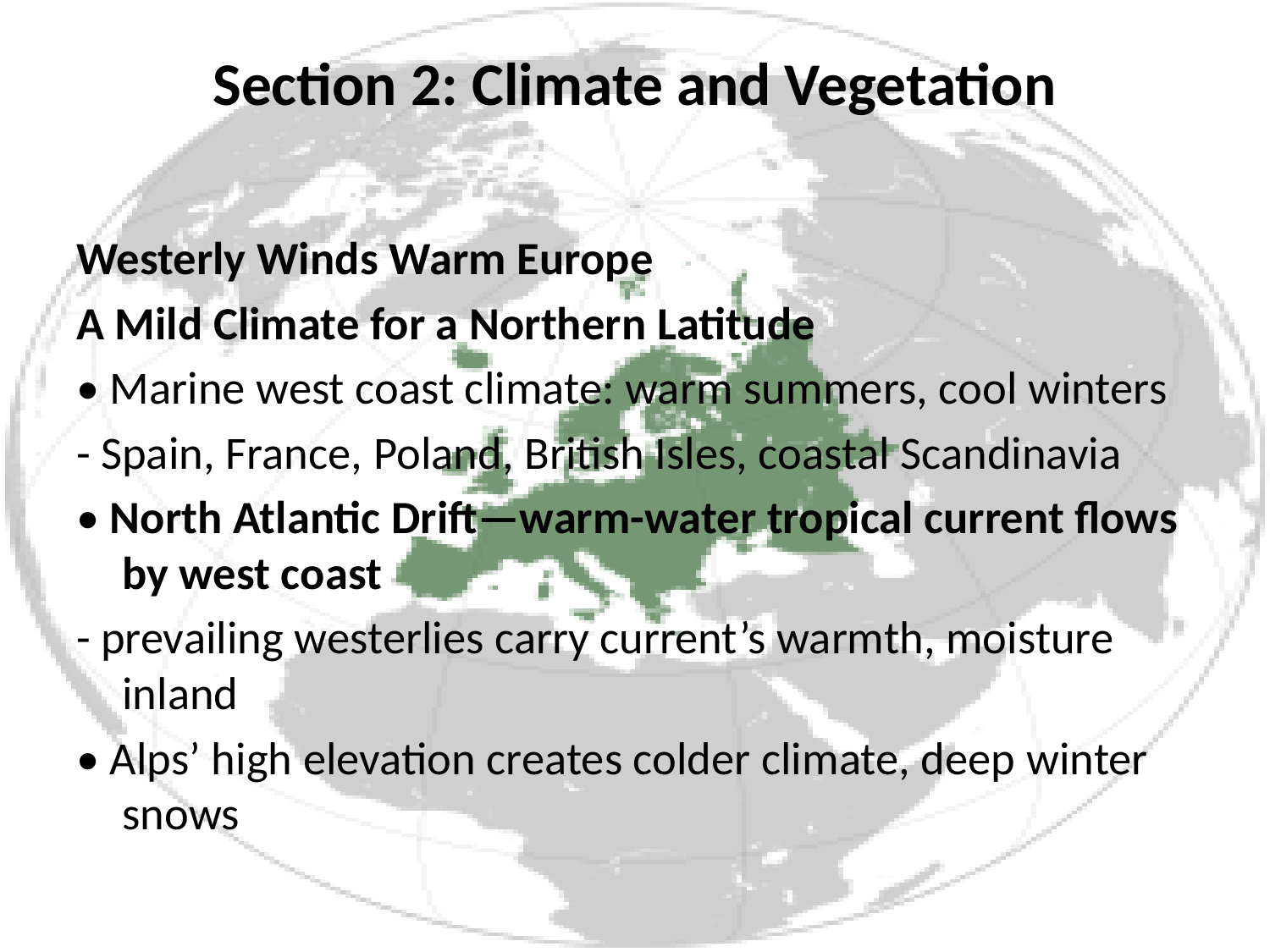

# Section 2: Climate and Vegetation
Westerly Winds Warm Europe
A Mild Climate for a Northern Latitude
• Marine west coast climate: warm summers, cool winters
- Spain, France, Poland, British Isles, coastal Scandinavia
• North Atlantic Drift—warm-water tropical current flows by west coast
- prevailing westerlies carry current’s warmth, moisture inland
• Alps’ high elevation creates colder climate, deep winter snows